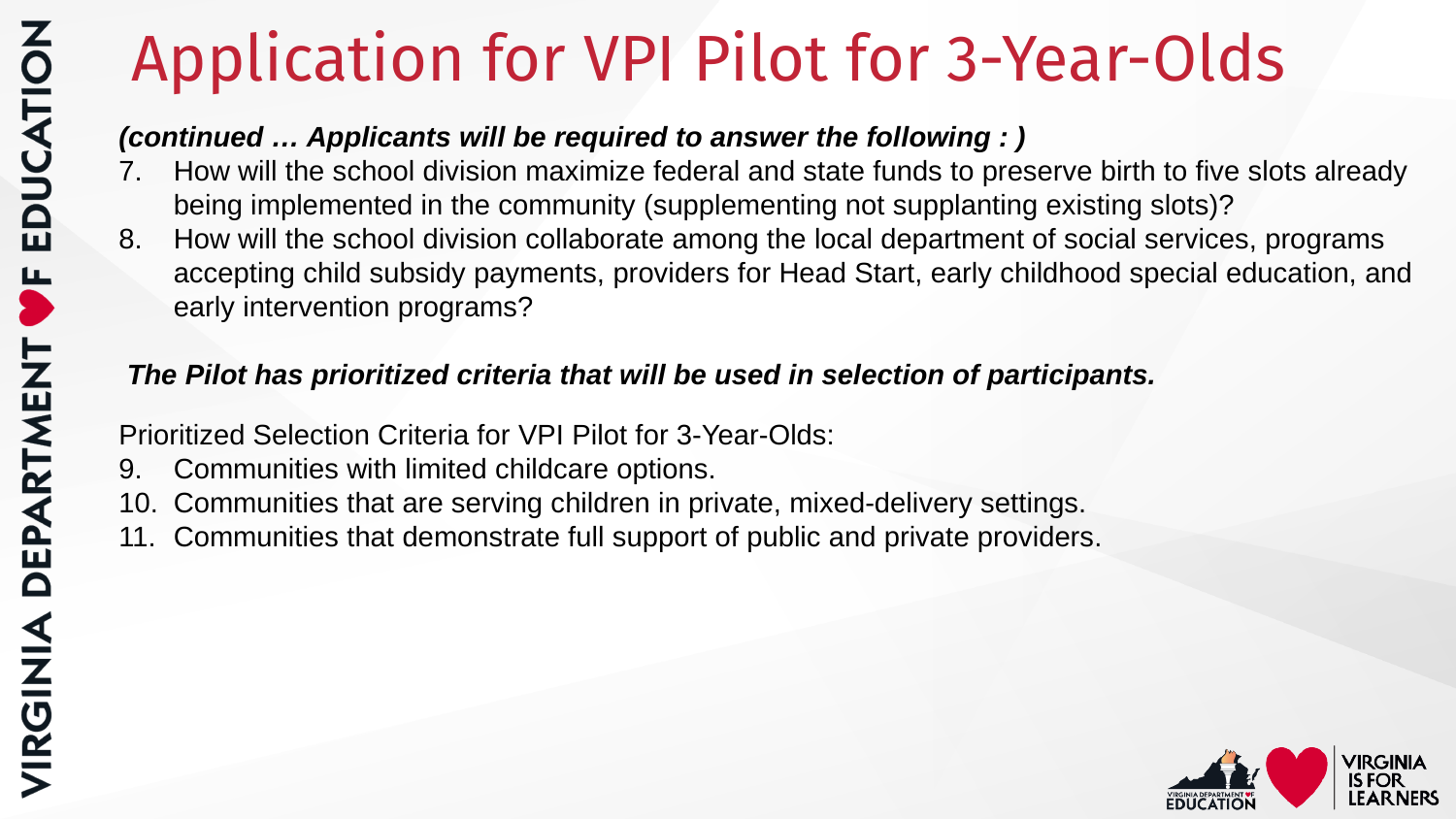

# Application for VPI Pilot for 3-Year-Olds
(continued … Applicants will be required to answer the following : )
How will the school division maximize federal and state funds to preserve birth to five slots already being implemented in the community (supplementing not supplanting existing slots)?
How will the school division collaborate among the local department of social services, programs accepting child subsidy payments, providers for Head Start, early childhood special education, and early intervention programs?

 The Pilot has prioritized criteria that will be used in selection of participants.

Prioritized Selection Criteria for VPI Pilot for 3-Year-Olds:
Communities with limited childcare options.
Communities that are serving children in private, mixed-delivery settings.
Communities that demonstrate full support of public and private providers.